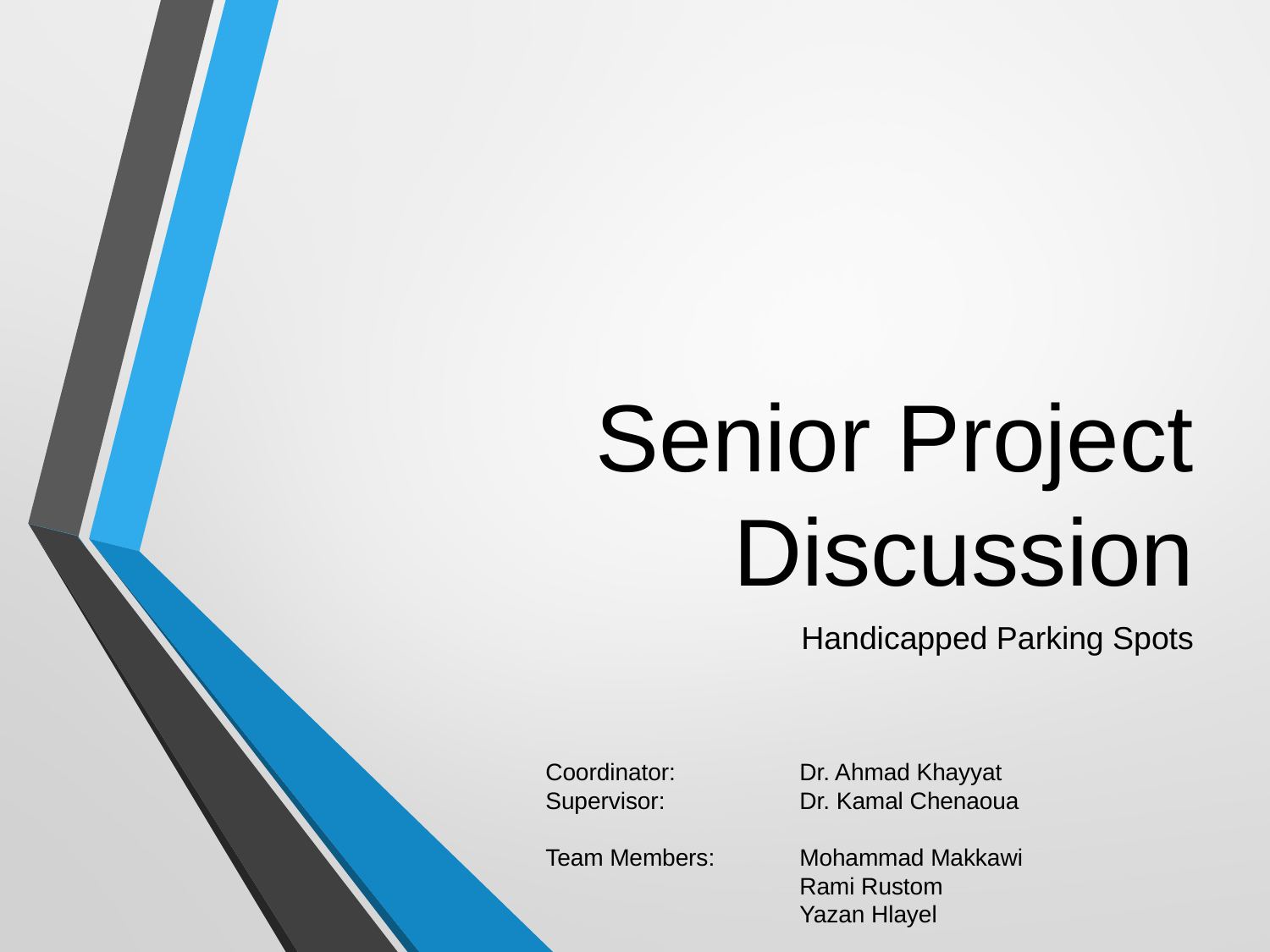

# Senior Project Discussion
Handicapped Parking Spots
	Coordinator: 	Dr. Ahmad Khayyat
	Supervisor:		Dr. Kamal Chenaoua

	Team Members:	Mohammad Makkawi
			Rami Rustom
			Yazan Hlayel